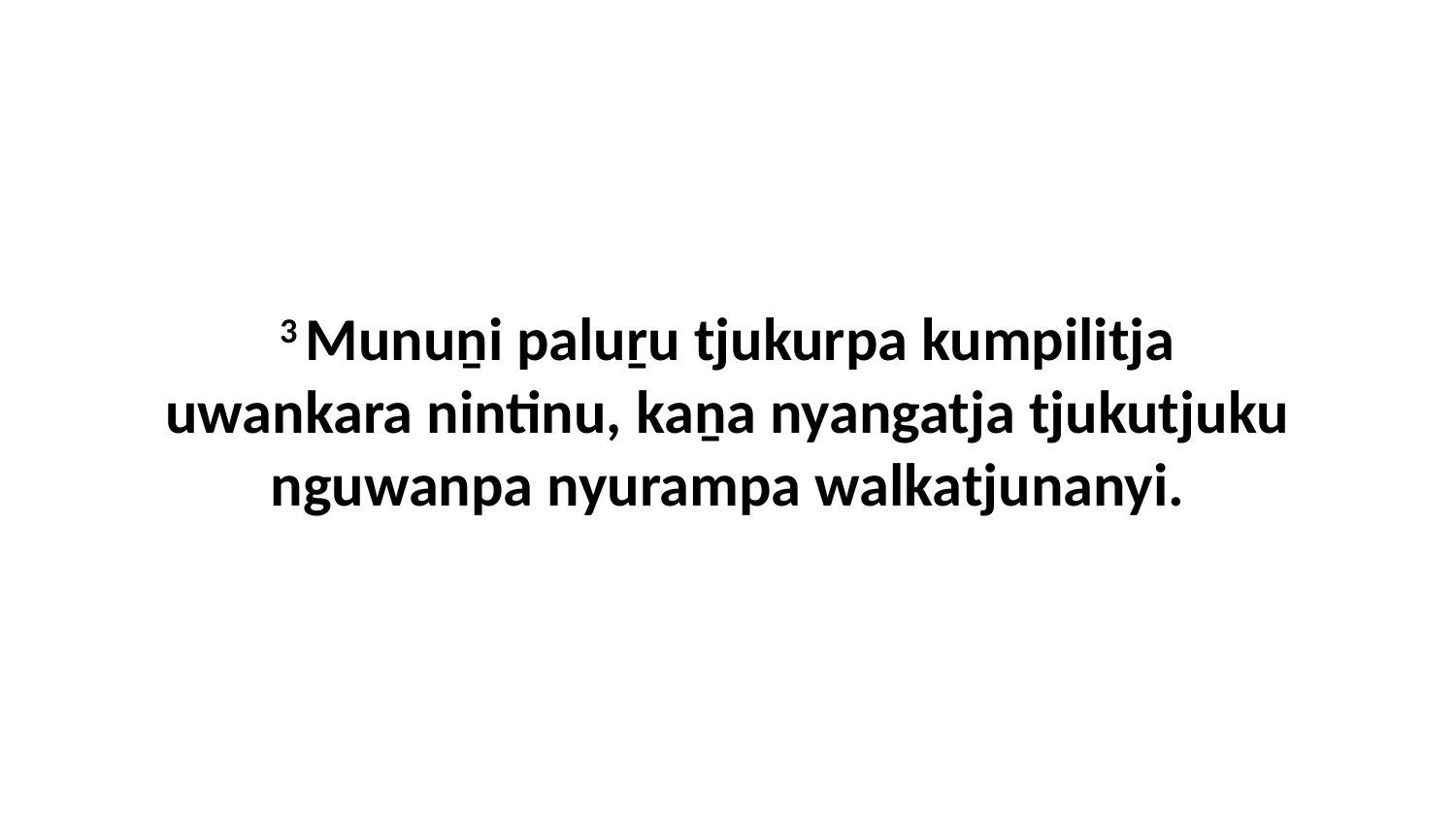

3 Munuṉi paluṟu tjukurpa kumpilitja uwankara nintinu, kaṉa nyangatja tjukutjuku nguwanpa nyurampa walkatjunanyi.